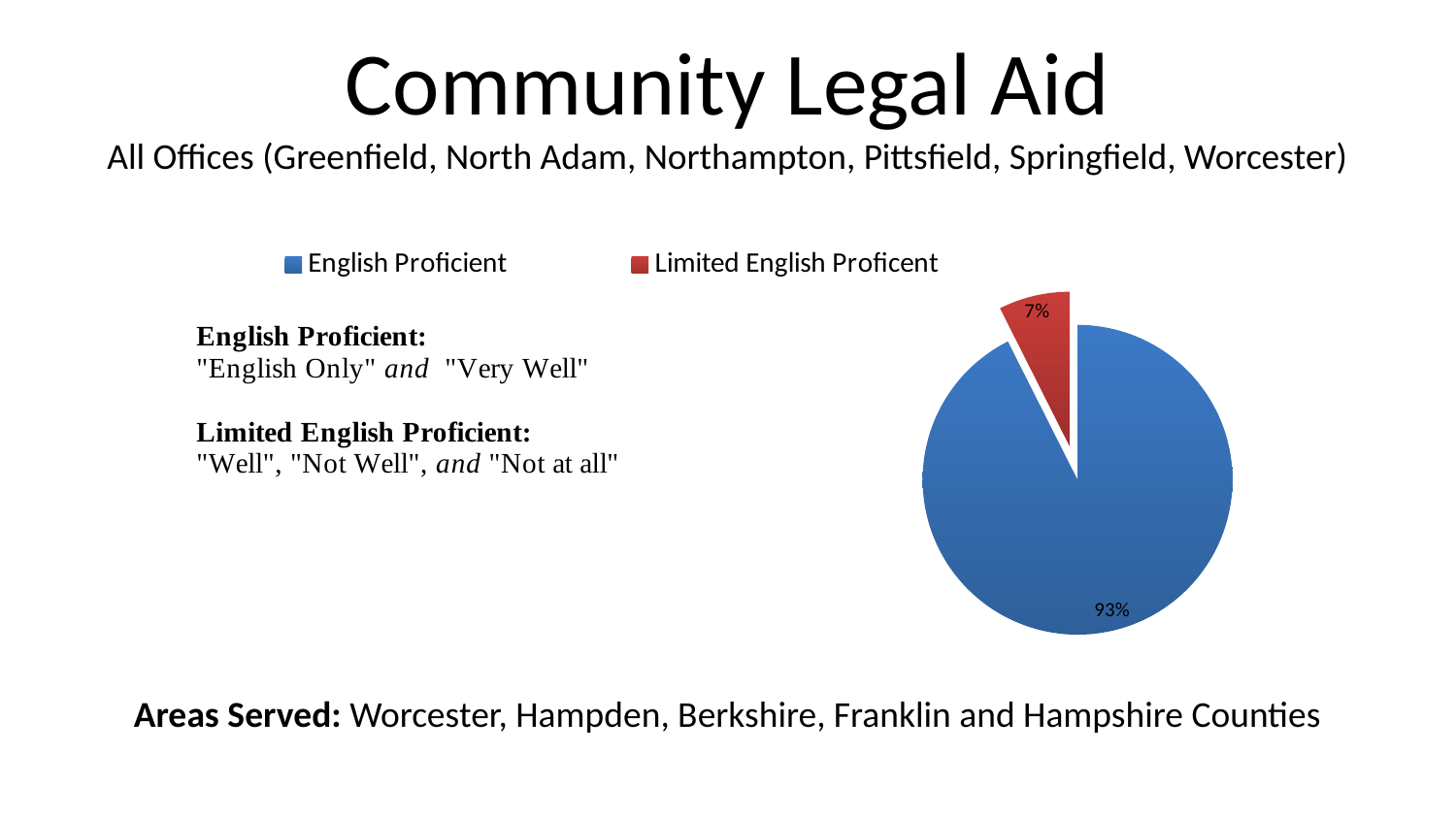

# Community Legal Aid All Offices (Greenfield, North Adam, Northampton, Pittsfield, Springfield, Worcester)

### Chart

| Category | Percent |
|---|---|
| English Proficient | 0.9257564936883099 |
| Limited English Proficent | 0.07424350631169012 |
Areas Served: Worcester, Hampden, Berkshire, Franklin and Hampshire Counties